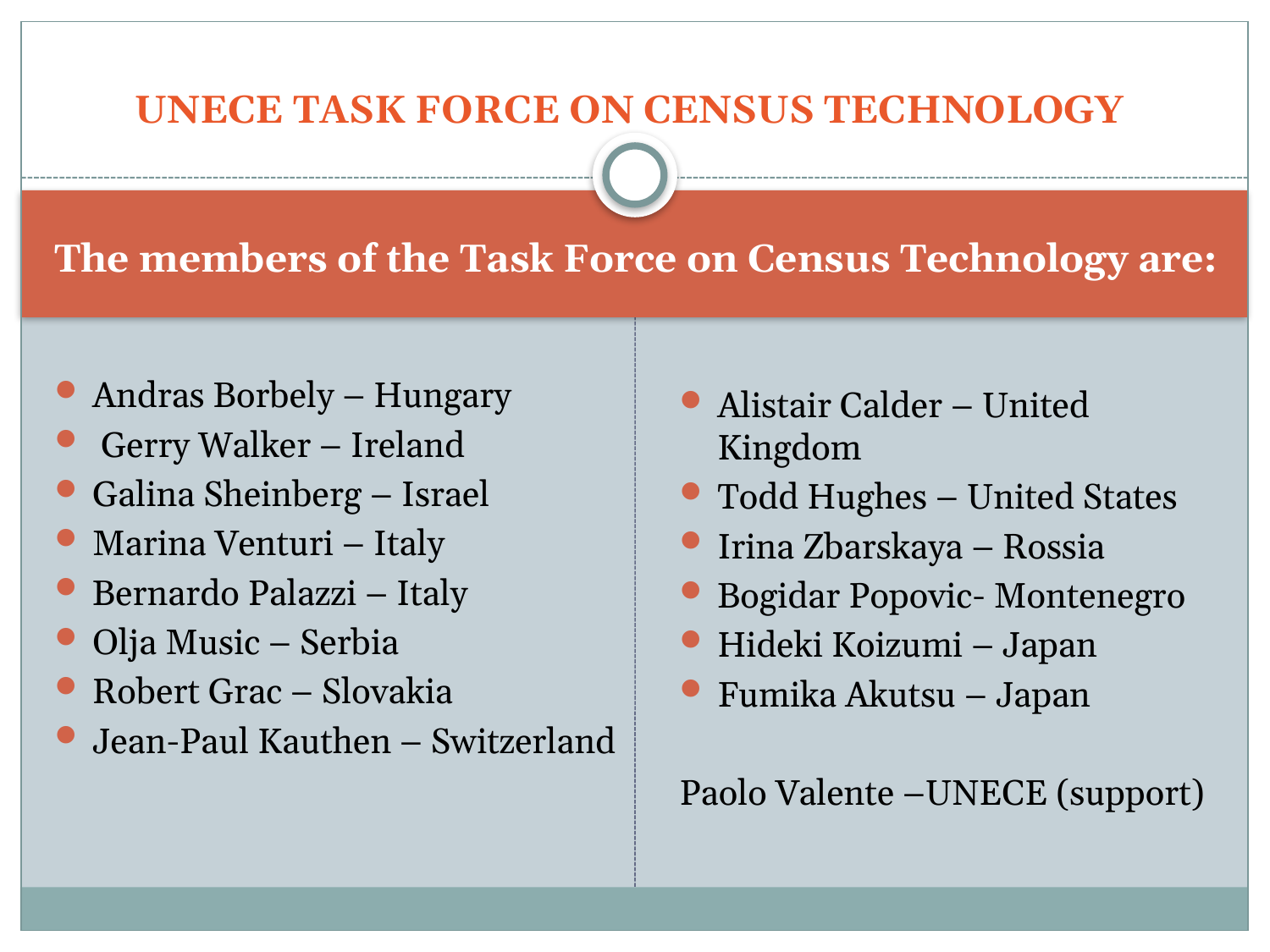

# UNECE TASK FORCE ON CENSUS TECHNOLOGY
The members of the Task Force on Census Technology are:

Andras Borbely – Hungary
 Gerry Walker – Ireland
Galina Sheinberg – Israel
Marina Venturi – Italy
Bernardo Palazzi – Italy
Olja Music – Serbia
Robert Grac – Slovakia
Jean-Paul Kauthen – Switzerland

Alistair Calder – United Kingdom
Todd Hughes – United States
Irina Zbarskaya – Rossia
Bogidar Popovic- Montenegro
Hideki Koizumi – Japan
Fumika Akutsu – Japan

Paolo Valente –UNECE (support)